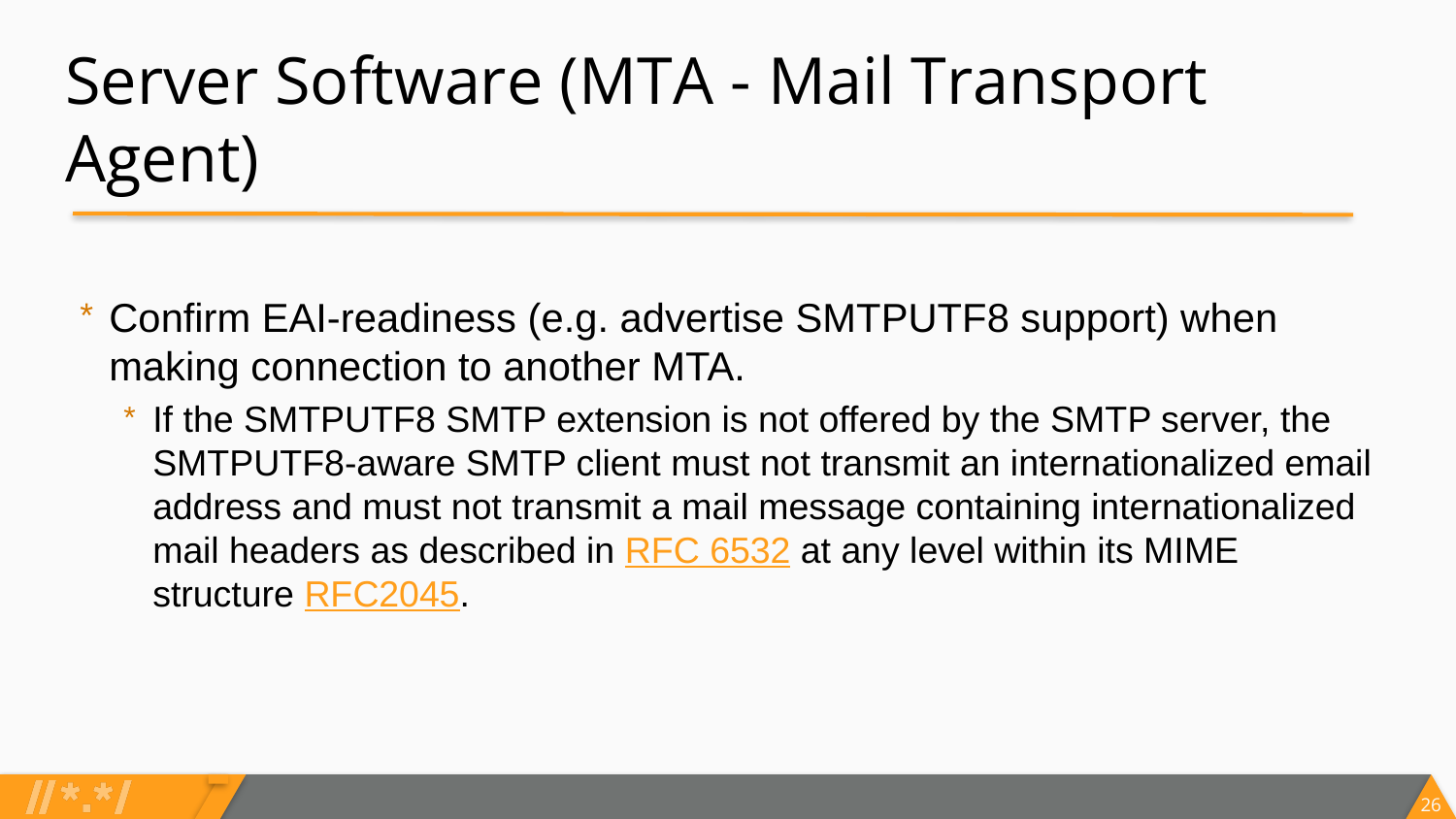

# Server Software (MTA - Mail Transport Agent)
Confirm EAI-readiness (e.g. advertise SMTPUTF8 support) when making connection to another MTA.
If the SMTPUTF8 SMTP extension is not offered by the SMTP server, the SMTPUTF8-aware SMTP client must not transmit an internationalized email address and must not transmit a mail message containing internationalized mail headers as described in RFC 6532 at any level within its MIME structure RFC2045.